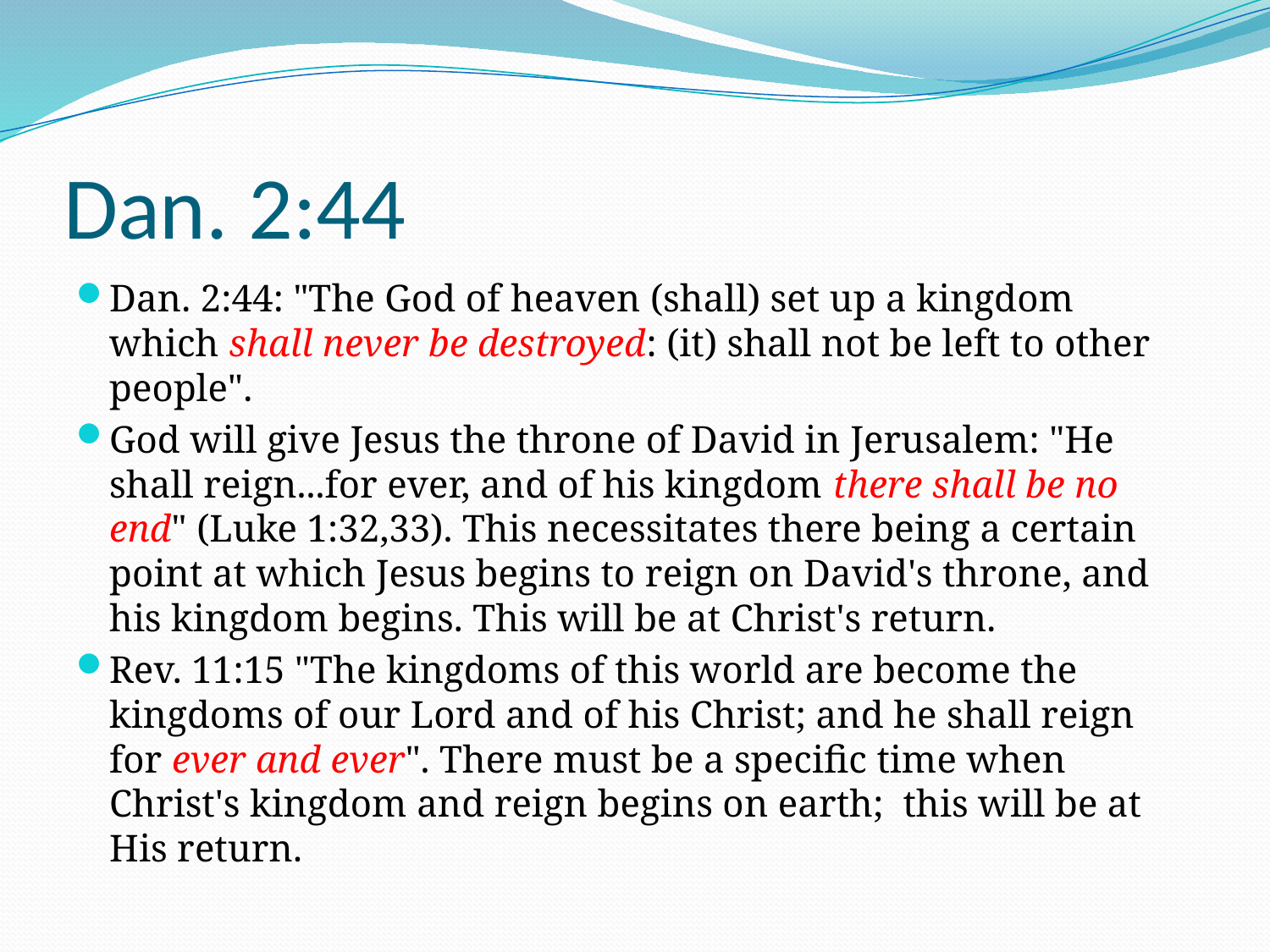

# Dan. 2:44
Dan. 2:44: "The God of heaven (shall) set up a kingdom which shall never be destroyed: (it) shall not be left to other people".
God will give Jesus the throne of David in Jerusalem: "He shall reign...for ever, and of his kingdom there shall be no end" (Luke 1:32,33). This necessitates there being a certain point at which Jesus begins to reign on David's throne, and his kingdom begins. This will be at Christ's return.
Rev. 11:15 "The kingdoms of this world are become the kingdoms of our Lord and of his Christ; and he shall reign for ever and ever". There must be a specific time when Christ's kingdom and reign begins on earth;  this will be at His return.